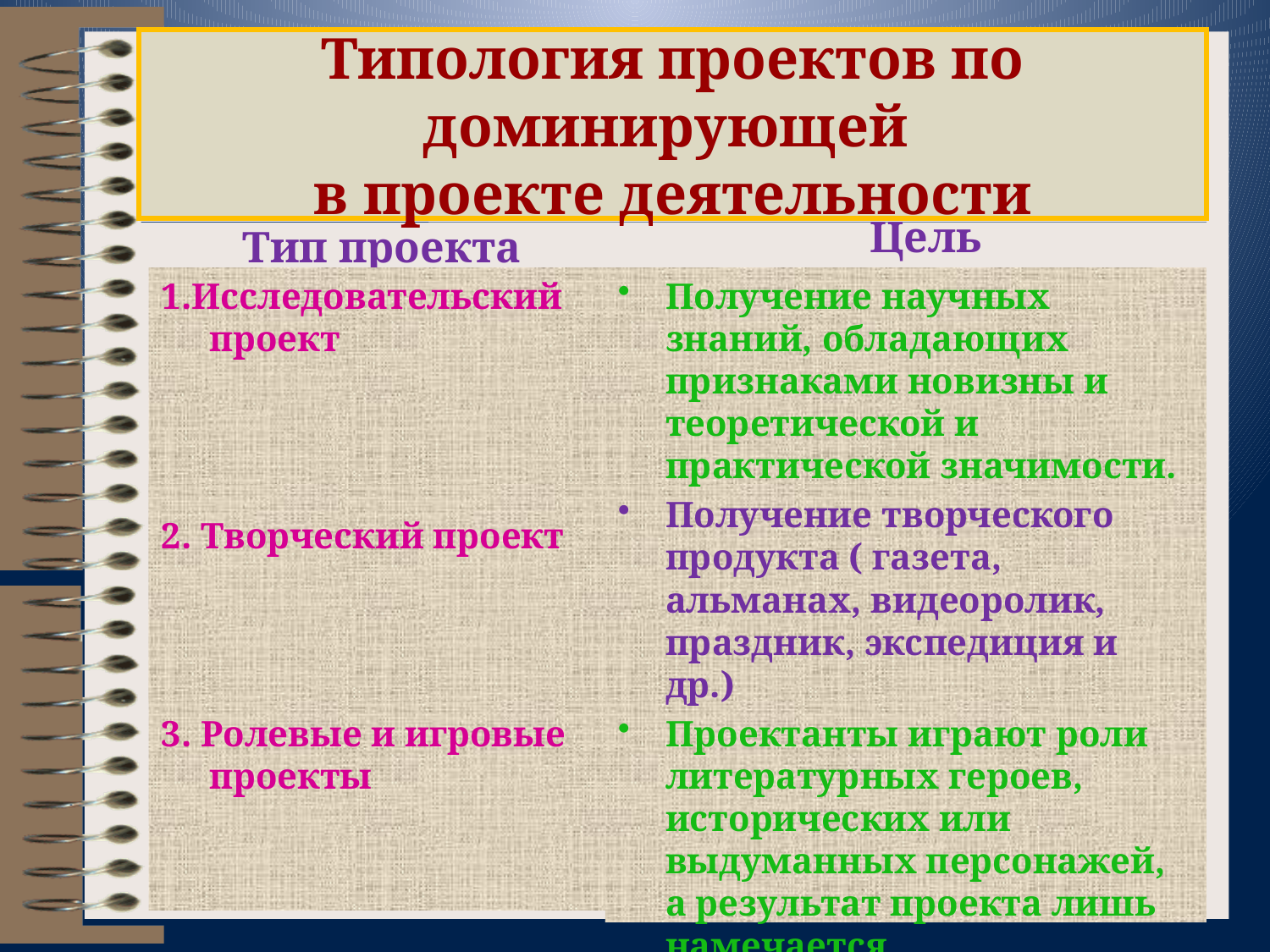

# Типология проектов по доминирующей в проекте деятельности
Тип проекта

Цель
1.Исследовательский проект

2. Творческий проект

3. Ролевые и игровые проекты
Получение научных знаний, обладающих признаками новизны и теоретической и практической значимости.
Получение творческого продукта ( газета, альманах, видеоролик, праздник, экспедиция и др.)
Проектанты играют роли литературных героев, исторических или выдуманных персонажей, а результат проекта лишь намечается.